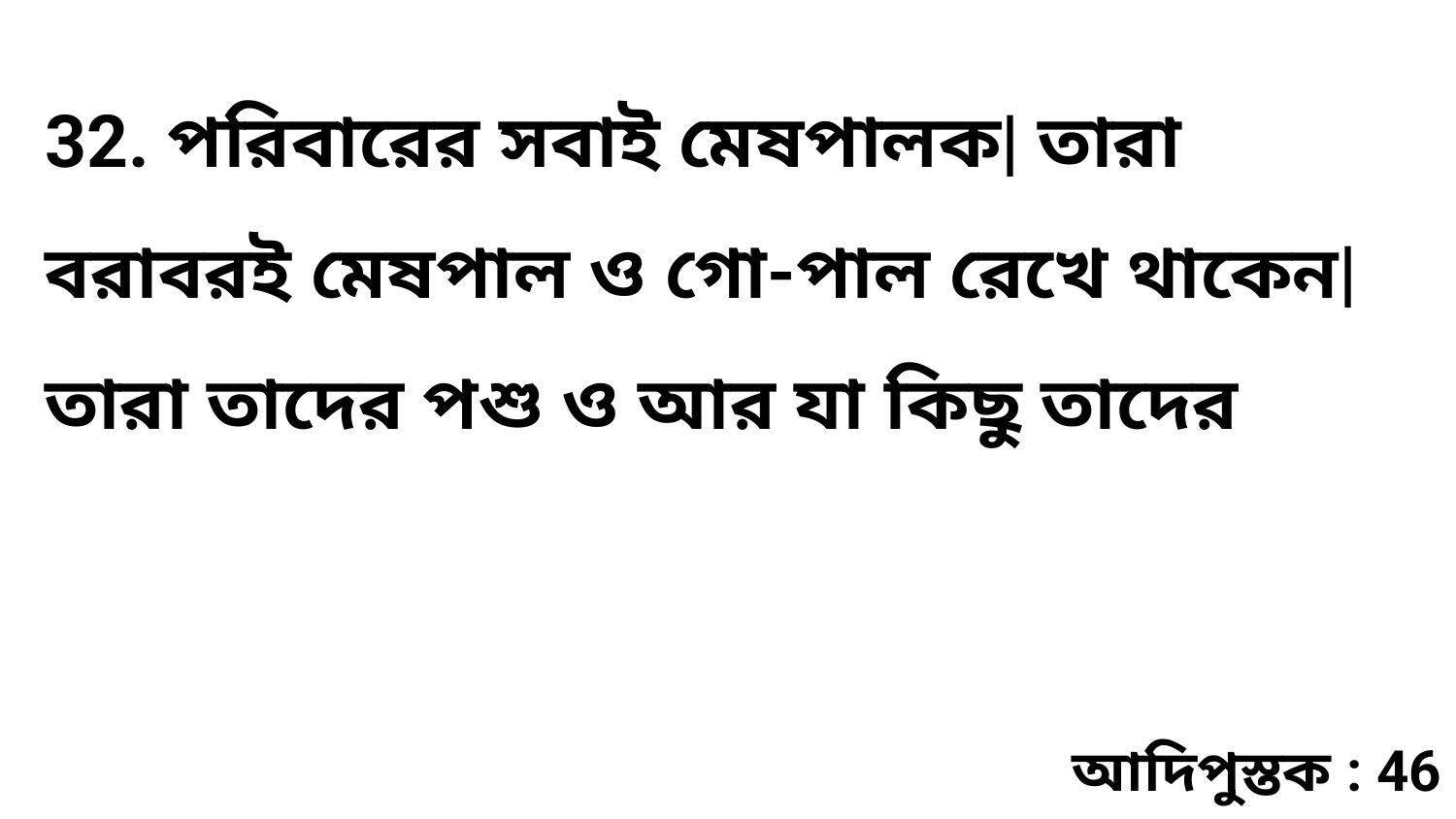

32. পরিবারের সবাই মেষপালক| তারা বরাবরই মেষপাল ও গো-পাল রেখে থাকেন| তারা তাদের পশু ও আর যা কিছু তাদের
আদিপুস্তক : 46